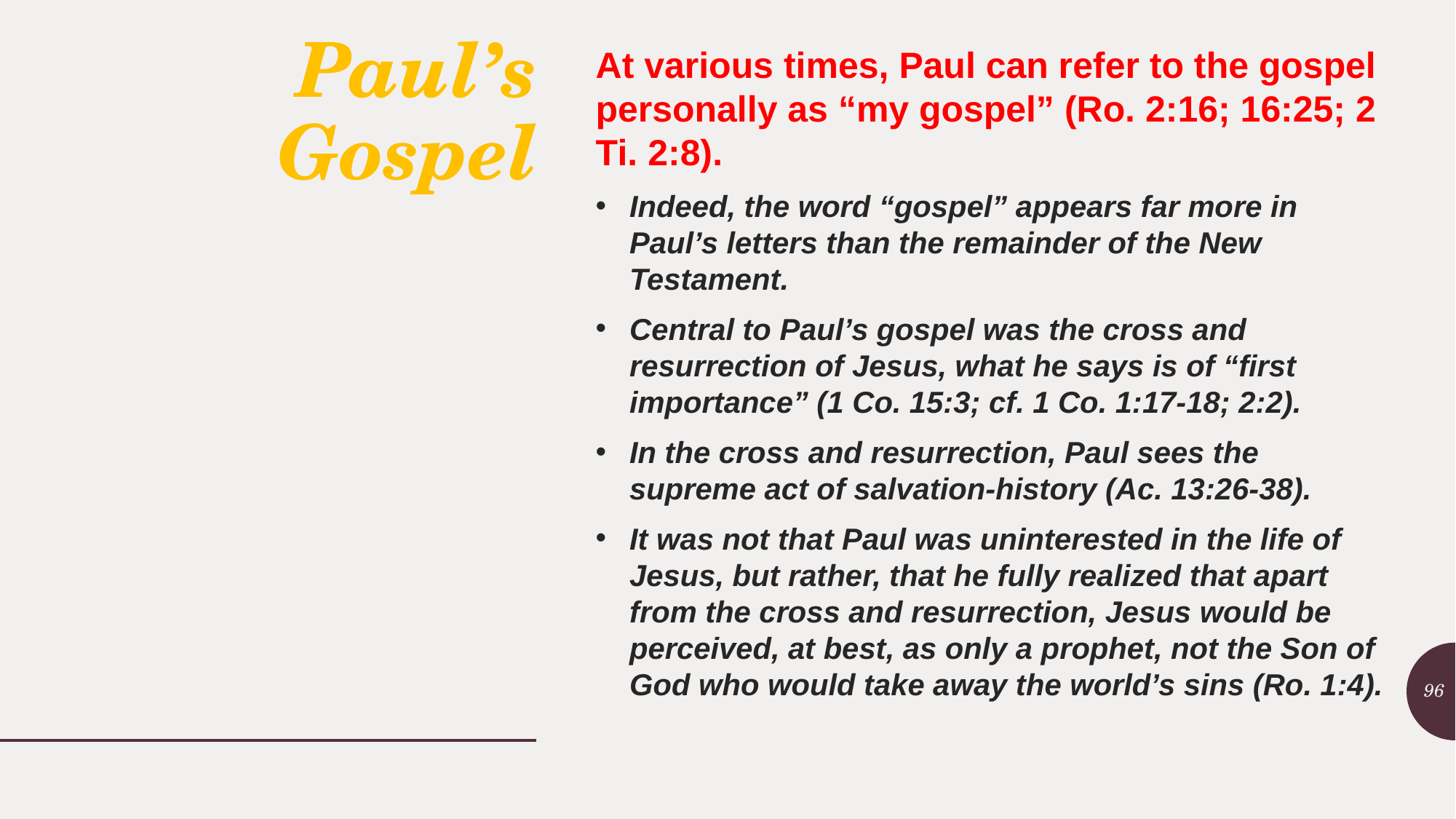

# Paul’s Gospel
At various times, Paul can refer to the gospel personally as “my gospel” (Ro. 2:16; 16:25; 2 Ti. 2:8).
Indeed, the word “gospel” appears far more in Paul’s letters than the remainder of the New Testament.
Central to Paul’s gospel was the cross and resurrection of Jesus, what he says is of “first importance” (1 Co. 15:3; cf. 1 Co. 1:17-18; 2:2).
In the cross and resurrection, Paul sees the supreme act of salvation-history (Ac. 13:26-38).
It was not that Paul was uninterested in the life of Jesus, but rather, that he fully realized that apart from the cross and resurrection, Jesus would be perceived, at best, as only a prophet, not the Son of God who would take away the world’s sins (Ro. 1:4).
96